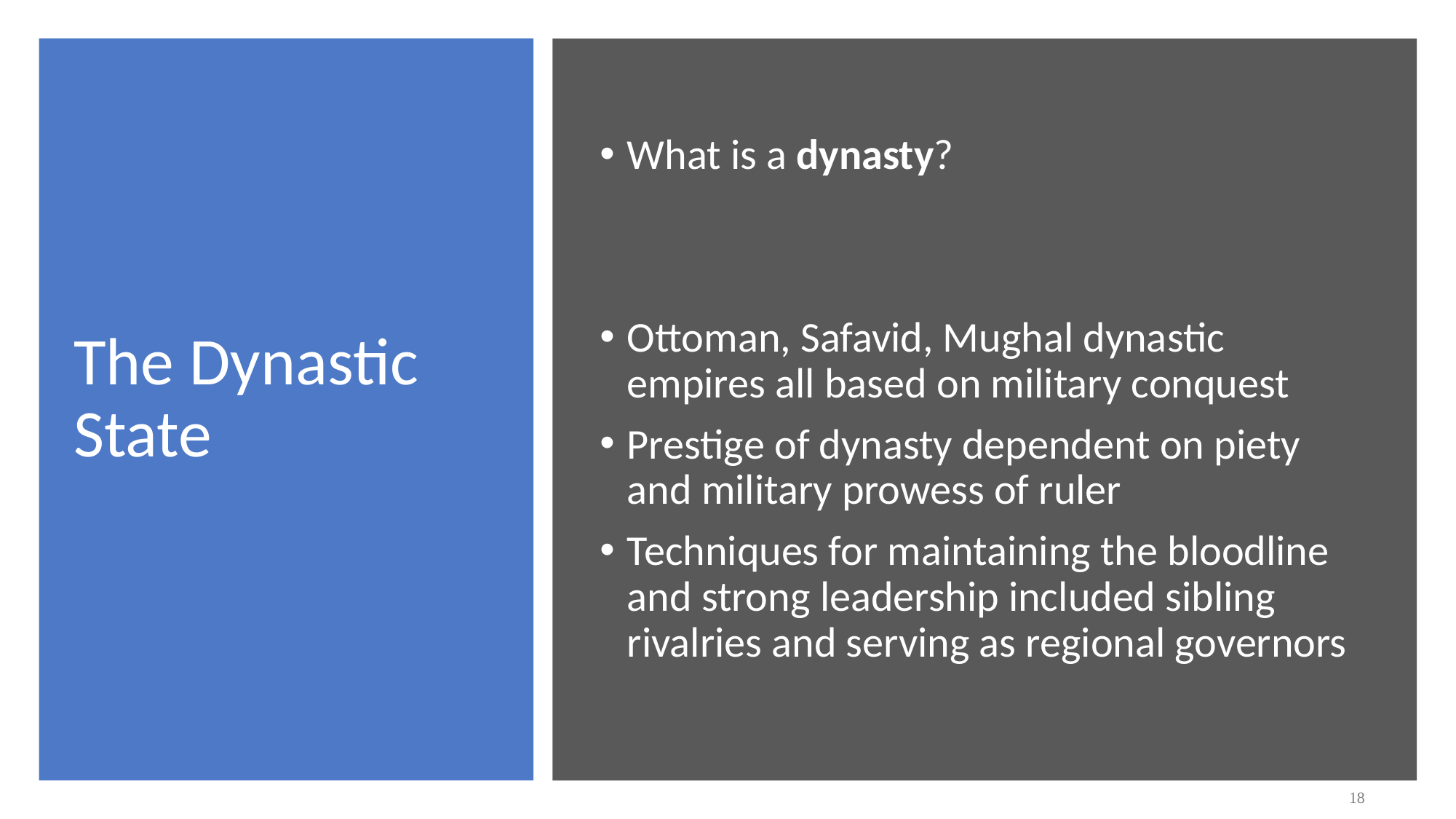

# The Dynastic State
What is a dynasty?

Ottoman, Safavid, Mughal dynastic empires all based on military conquest
Prestige of dynasty dependent on piety and military prowess of ruler
Techniques for maintaining the bloodline and strong leadership included sibling rivalries and serving as regional governors
18